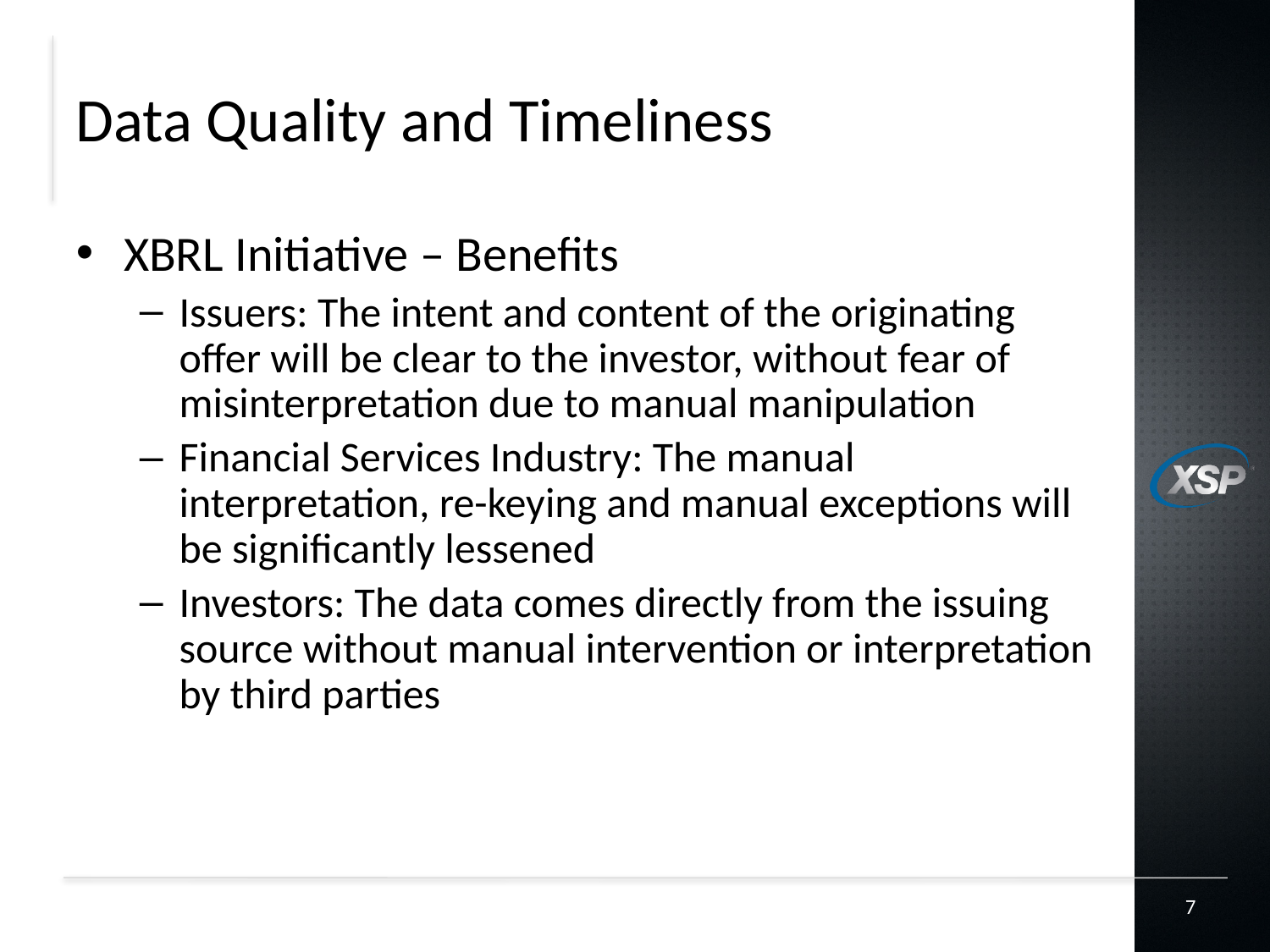

# Data Quality and Timeliness
XBRL Initiative – Benefits
Issuers: The intent and content of the originating offer will be clear to the investor, without fear of misinterpretation due to manual manipulation
Financial Services Industry: The manual interpretation, re-keying and manual exceptions will be significantly lessened
Investors: The data comes directly from the issuing source without manual intervention or interpretation by third parties